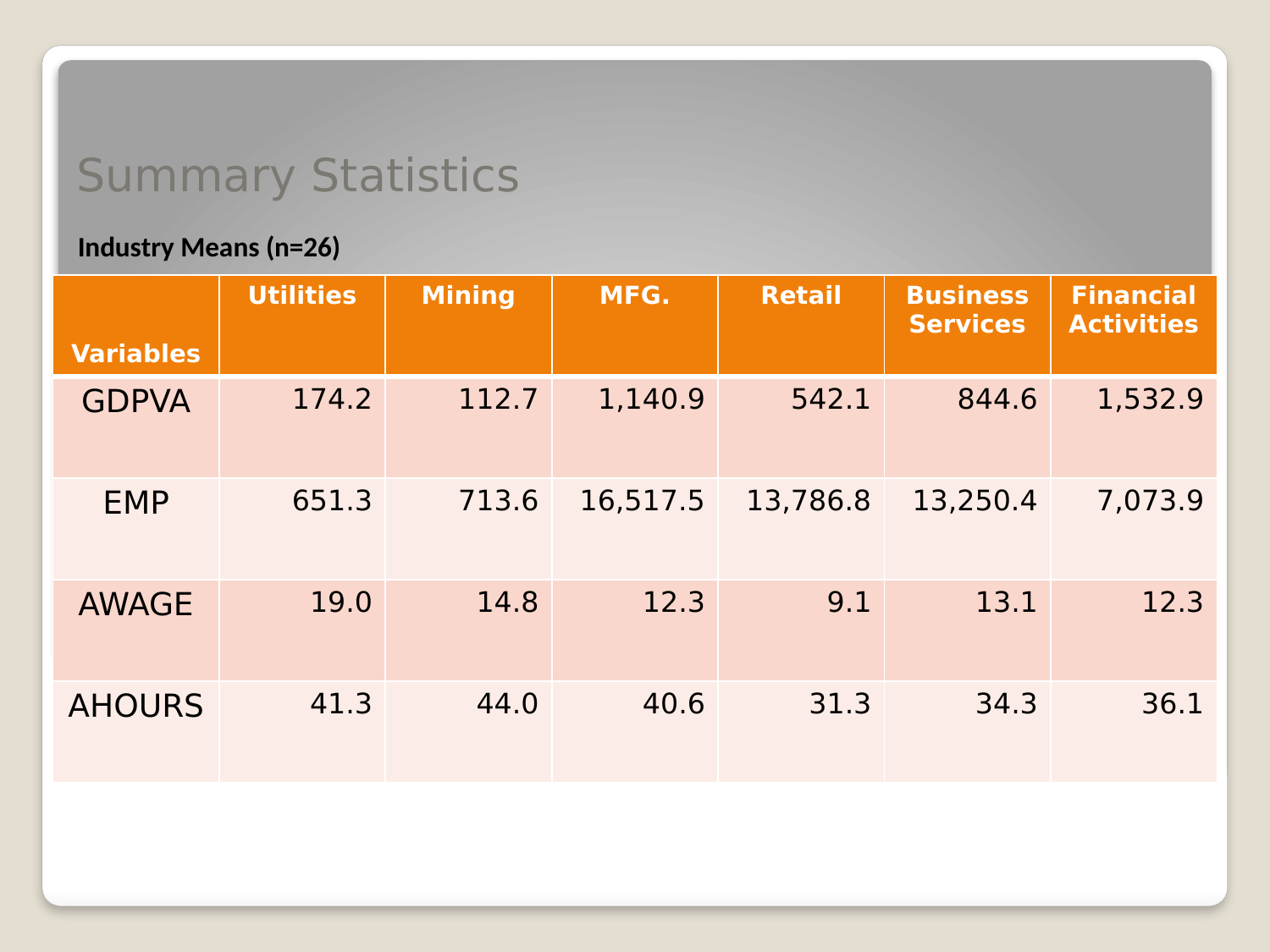

# Summary Statistics
Industry Means (n=26)
| Variables | Utilities | Mining | MFG. | Retail | Business Services | Financial Activities |
| --- | --- | --- | --- | --- | --- | --- |
| GDPVA | 174.2 | 112.7 | 1,140.9 | 542.1 | 844.6 | 1,532.9 |
| EMP | 651.3 | 713.6 | 16,517.5 | 13,786.8 | 13,250.4 | 7,073.9 |
| AWAGE | 19.0 | 14.8 | 12.3 | 9.1 | 13.1 | 12.3 |
| AHOURS | 41.3 | 44.0 | 40.6 | 31.3 | 34.3 | 36.1 |